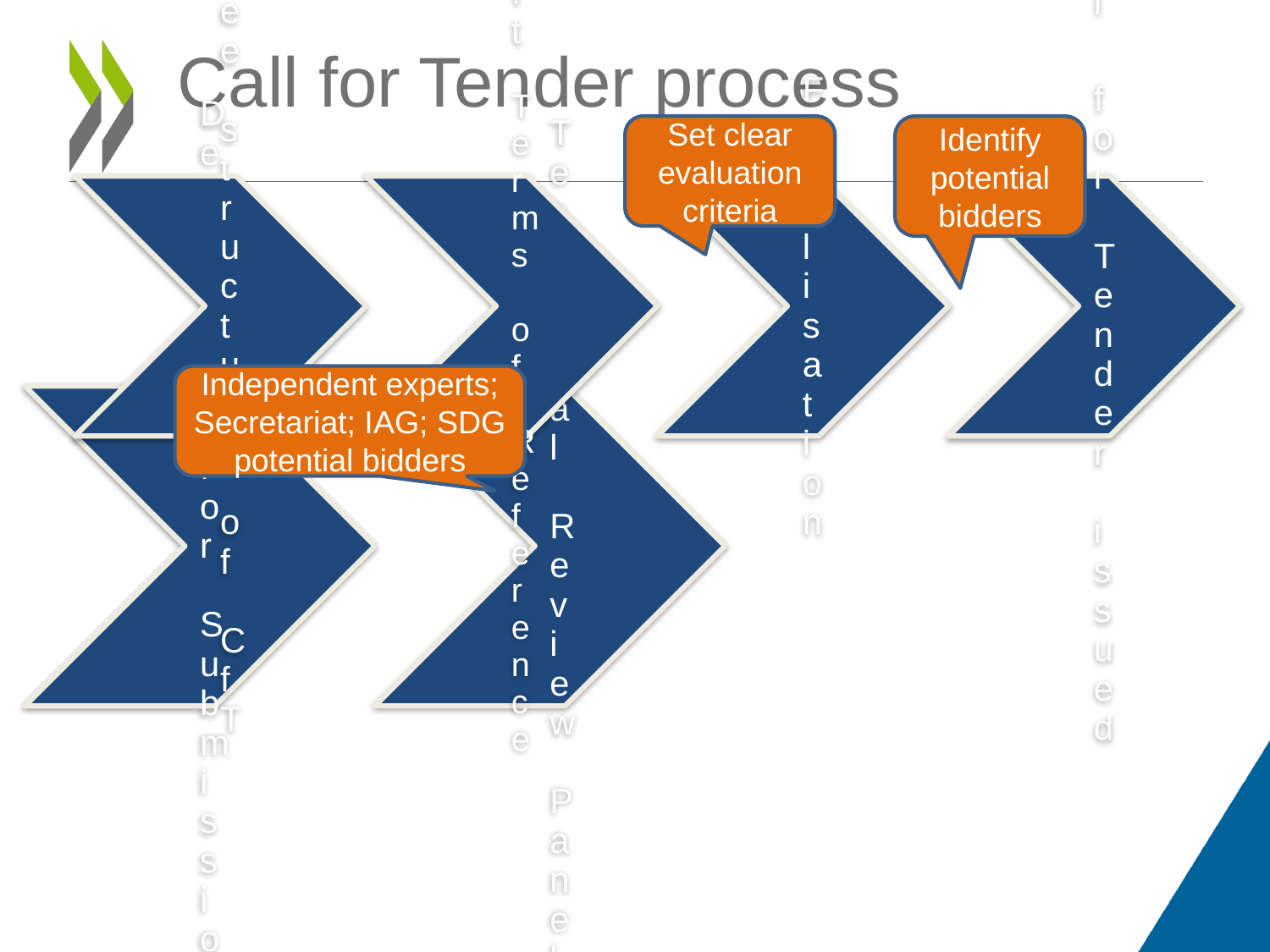

# Call for Tender process
Set clear evaluation criteria
Identify potential bidders

Independent experts; Secretariat; IAG; SDG potential bidders